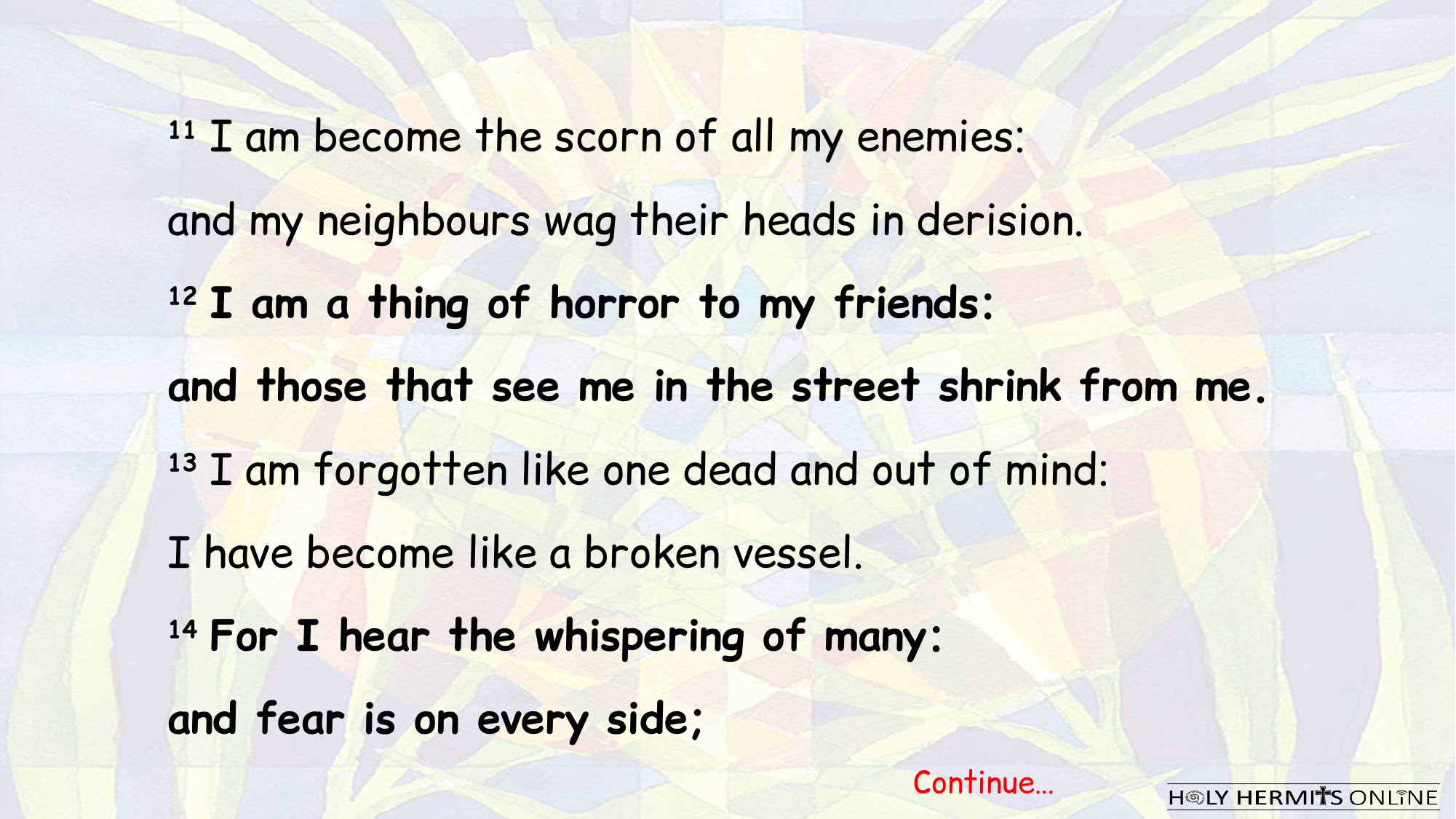

11 I am become the scorn of all my enemies:
and my neighbours wag their heads in derision.
12 I am a thing of horror to my friends:
and those that see me in the street shrink from me.
13 I am forgotten like one dead and out of mind:
I have become like a broken vessel.
14 For I hear the whispering of many:
and fear is on every side;
Continue…